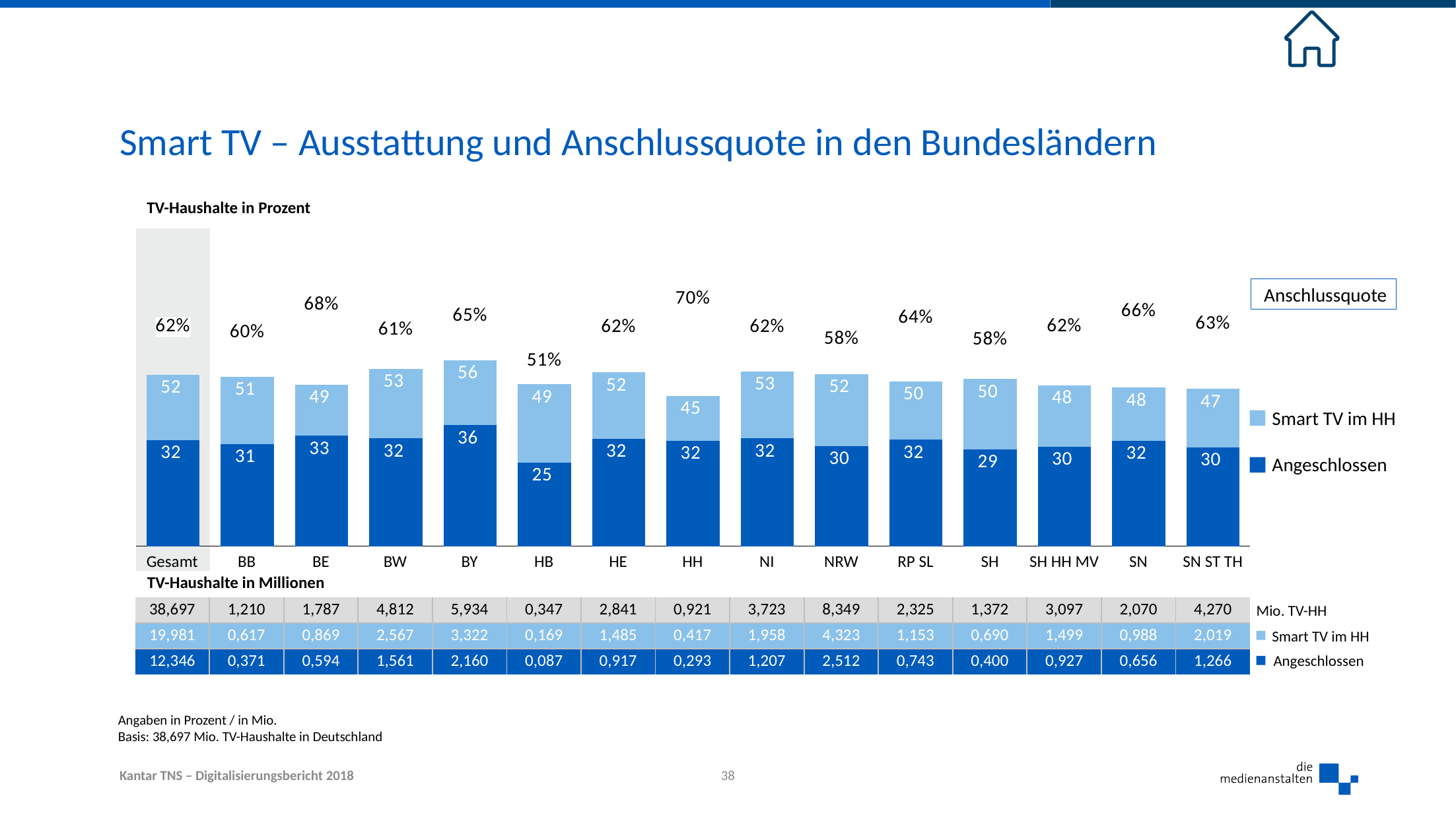

# Smart TV – Ausstattung und Anschlussquote in den Bundesländern

### Chart

| Category | Quote | Smart TV im HH | Angeschlossen |
|---|---|---|---|
| Gesamt | 61.78869926430109 | 51.6 | 31.9 |
| BB | 60.129659643435986 | 51.0 | 30.7 |
| BE | 68.35443037974683 | 48.6 | 33.2 |
| BW | 60.81028437865211 | 53.4 | 32.4 |
| BY | 65.0210716435882 | 56.0 | 36.4 |
| HB | 51.4792899408284 | 48.7 | 25.2 |
| HE | 61.750841750841744 | 52.3 | 32.3 |
| HH | 70.26378896882494 | 45.3 | 31.8 |
| NI | 61.64453524004087 | 52.6 | 32.4 |
| NRW | 58.10779551237566 | 51.8 | 30.1 |
| RP SL | 64.44058976582826 | 49.6 | 32.0 |
| SH | 57.97101449275364 | 50.3 | 29.2 |
| SH HH MV | 61.84122748498999 | 48.4 | 29.9 |
| SN | 66.39676113360325 | 47.7 | 31.7 |
| SN ST TH | 62.704309063893014 | 47.3 | 29.7 |
TV-Haushalte in Prozent

Anschlussquote

Smart TV im HH

Angeschlossen

| Gesamt | BB | BE | BW | BY | HB | HE | HH | NI | NRW | RP SL | SH | SH HH MV | SN | SN ST TH |
| --- | --- | --- | --- | --- | --- | --- | --- | --- | --- | --- | --- | --- | --- | --- |
| TV-Haushalte in Millionen |  |  |  |  |  |  |  |  |  |  |  |  |  |  |
| 38,697 | 1,210 | 1,787 | 4,812 | 5,934 | 0,347 | 2,841 | 0,921 | 3,723 | 8,349 | 2,325 | 1,372 | 3,097 | 2,070 | 4,270 |
| 19,981 | 0,617 | 0,869 | 2,567 | 3,322 | 0,169 | 1,485 | 0,417 | 1,958 | 4,323 | 1,153 | 0,690 | 1,499 | 0,988 | 2,019 |
| 12,346 | 0,371 | 0,594 | 1,561 | 2,160 | 0,087 | 0,917 | 0,293 | 1,207 | 2,512 | 0,743 | 0,400 | 0,927 | 0,656 | 1,266 |
Mio. TV-HH
Smart TV im HH

Angeschlossen

Angaben in Prozent / in Mio.
Basis: 38,697 Mio. TV-Haushalte in Deutschland
38
Kantar TNS – Digitalisierungsbericht 2018